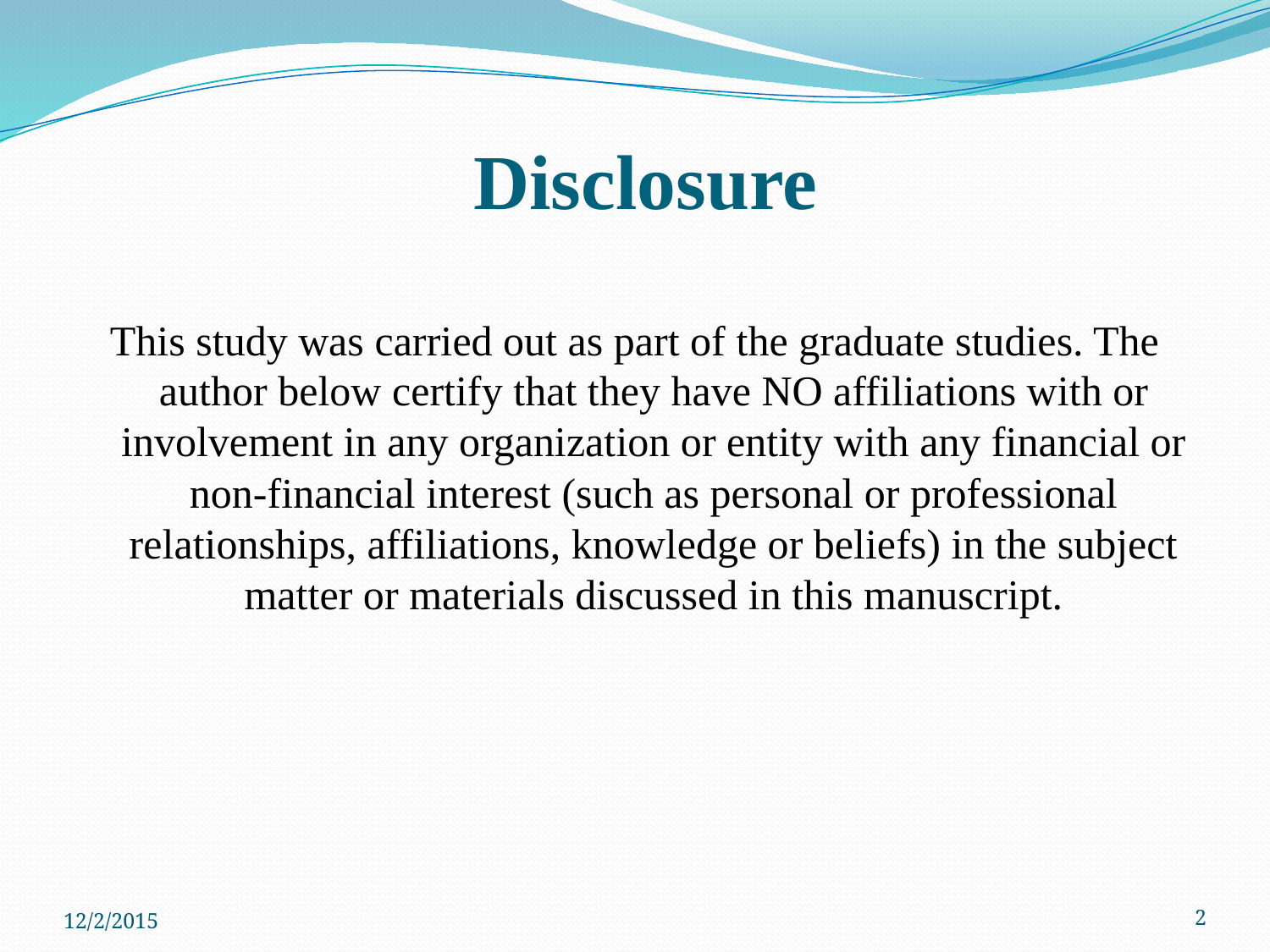

# Disclosure
This study was carried out as part of the graduate studies. The author below certify that they have NO affiliations with or involvement in any organization or entity with any financial or non-financial interest (such as personal or professional relationships, affiliations, knowledge or beliefs) in the subject matter or materials discussed in this manuscript.
12/2/2015
2